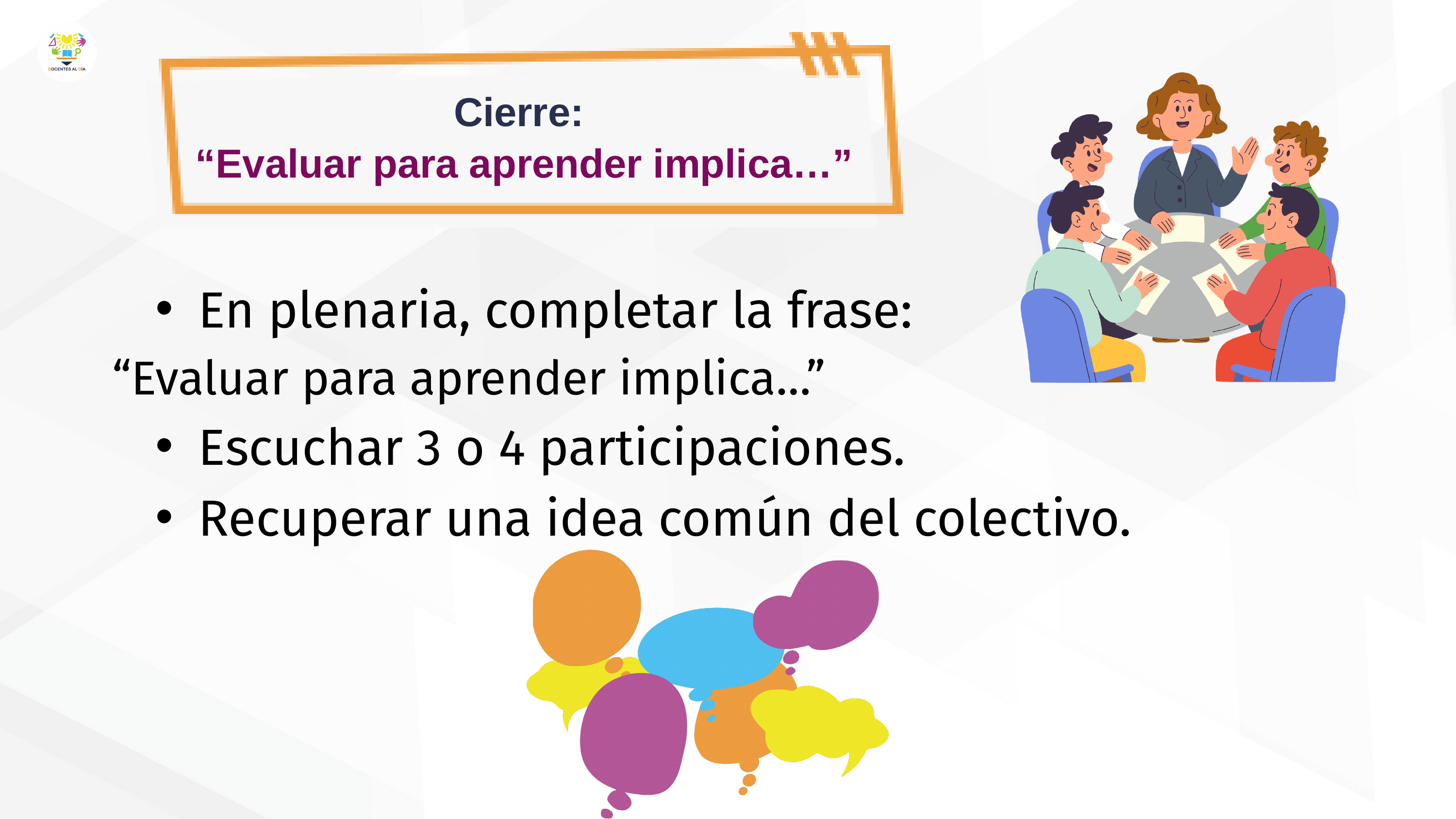

Cierre:
“Evaluar para aprender implica…”
En plenaria, completar la frase:
“Evaluar para aprender implica…”
Escuchar 3 o 4 participaciones.
Recuperar una idea común del colectivo.